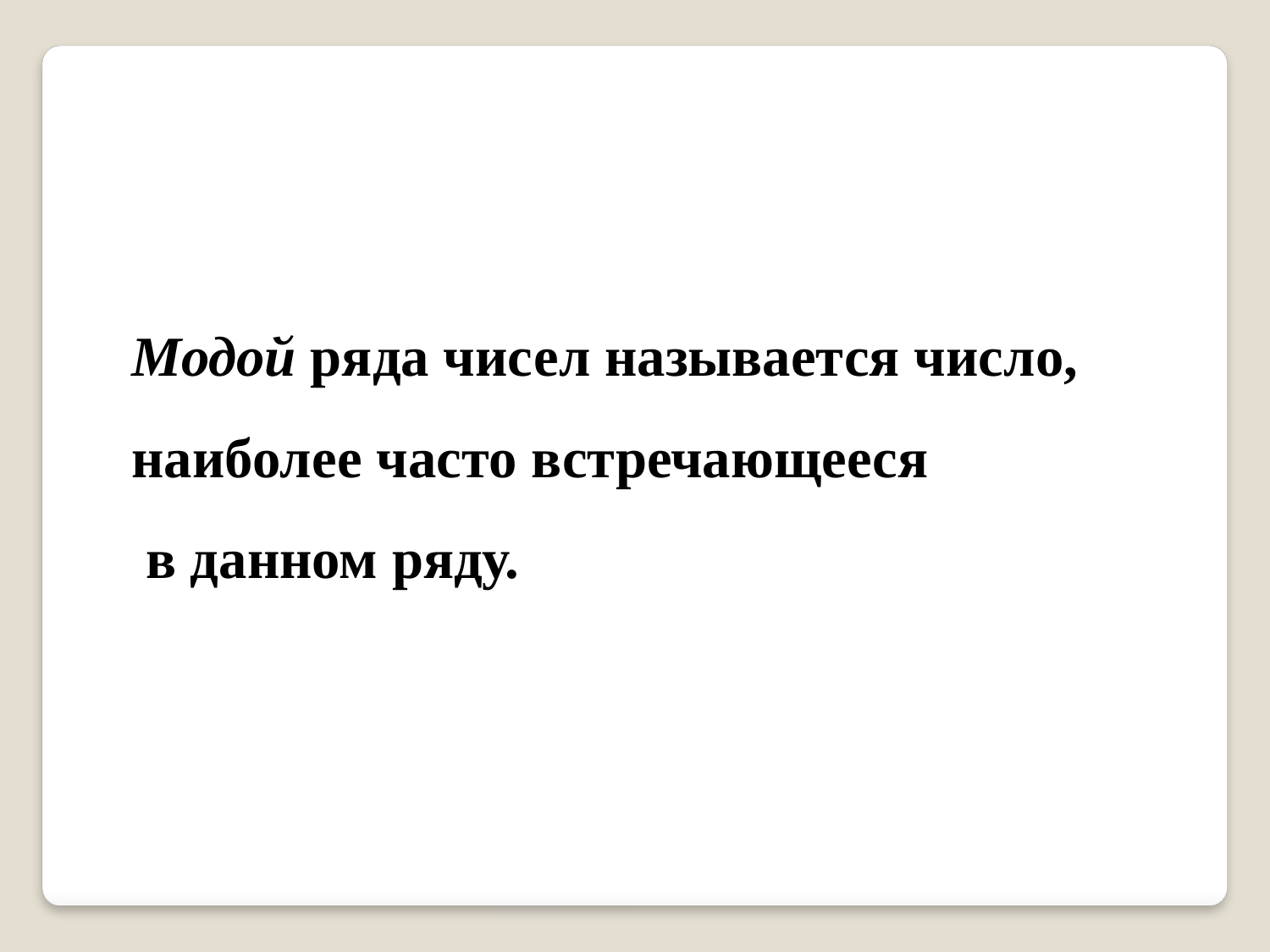

Модой ряда чисел называется число,
наиболее часто встречающееся
 в данном ряду.